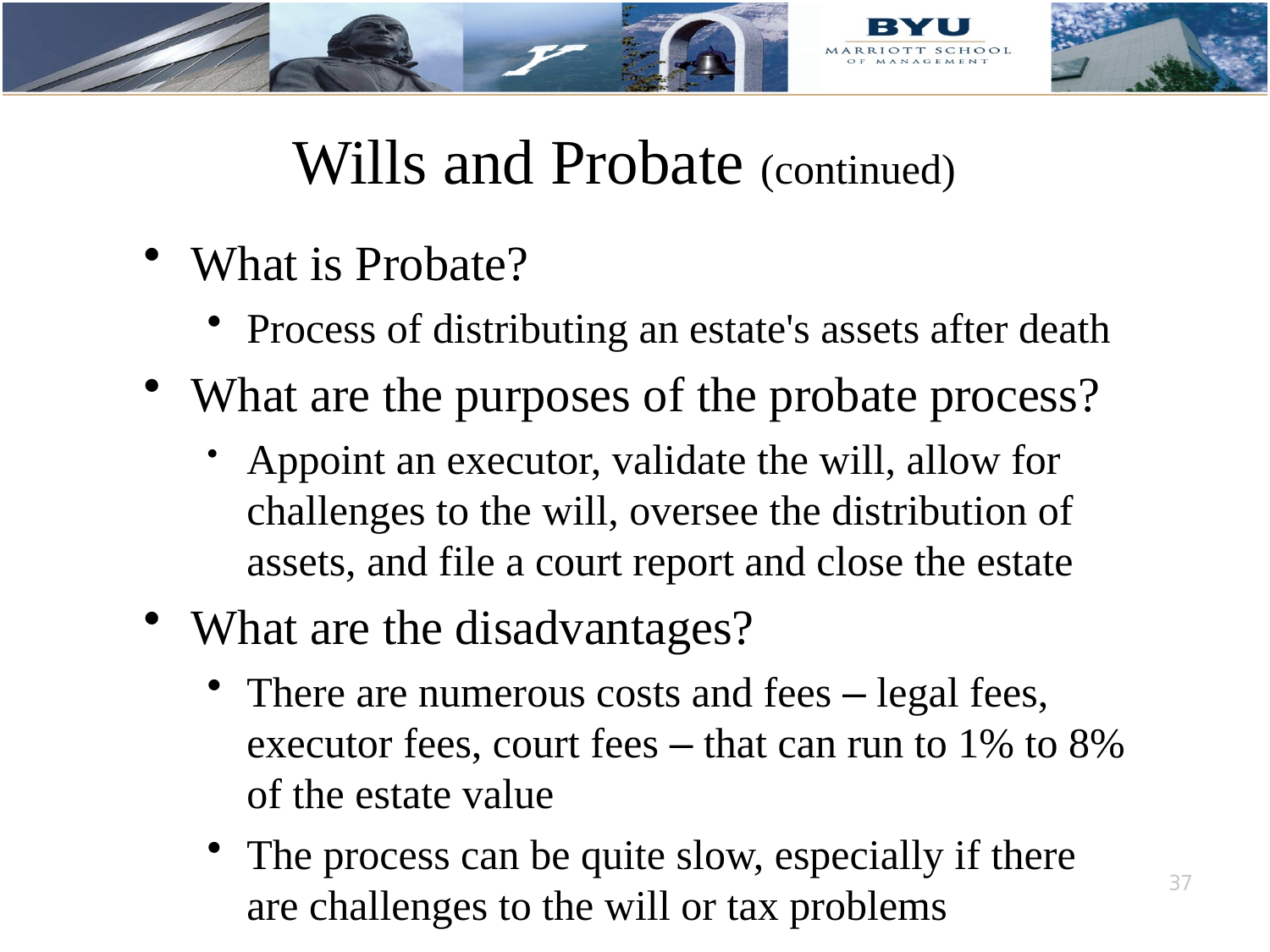

# Wills and Probate (continued)
What is Probate?
Process of distributing an estate's assets after death
What are the purposes of the probate process?
Appoint an executor, validate the will, allow for challenges to the will, oversee the distribution of assets, and file a court report and close the estate
What are the disadvantages?
There are numerous costs and fees – legal fees, executor fees, court fees – that can run to 1% to 8% of the estate value
The process can be quite slow, especially if there are challenges to the will or tax problems

37